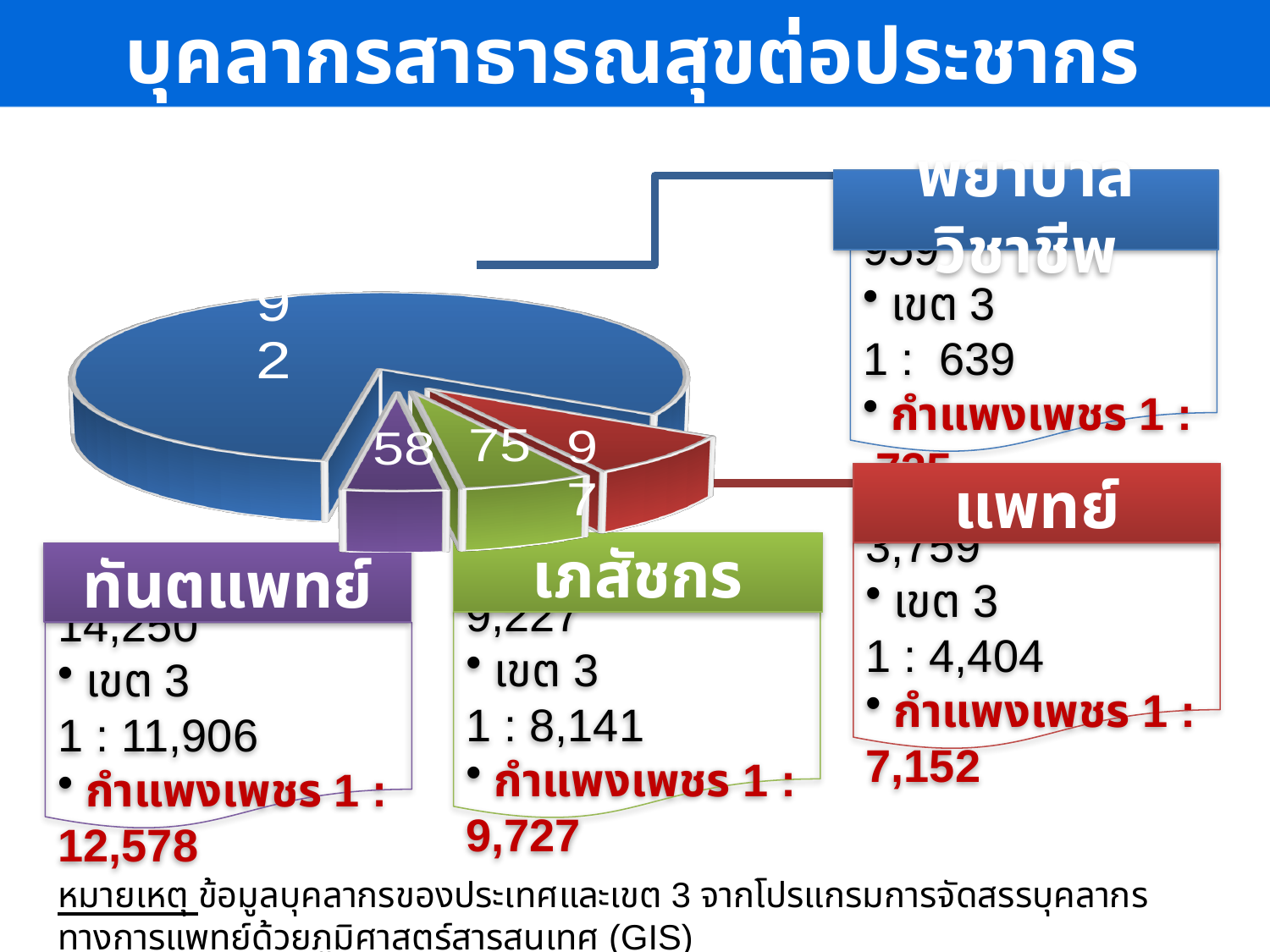

บุคลากรสาธารณสุขต่อประชากร

[unsupported chart]

พยาบาลวิชาชีพ
 ประเทศ      1 :  959
 เขต 3	     1 :  639
 กำแพงเพชร 1 :  735
แพทย์
 ประเทศ      1 : 3,759
 เขต 3	     1 : 4,404
 กำแพงเพชร 1 : 7,152
เภสัชกร
 ประเทศ      1 : 9,227
 เขต 3	     1 : 8,141
 กำแพงเพชร 1 : 9,727
ทันตแพทย์
 ประเทศ      1 : 14,250
 เขต 3	     1 : 11,906
 กำแพงเพชร 1 : 12,578
คน
หมายเหตุ ข้อมูลบุคลากรของประเทศและเขต 3 จากโปรแกรมการจัดสรรบุคลากรทางการแพทย์ด้วยภูมิศาสตร์สารสนเทศ (GIS)